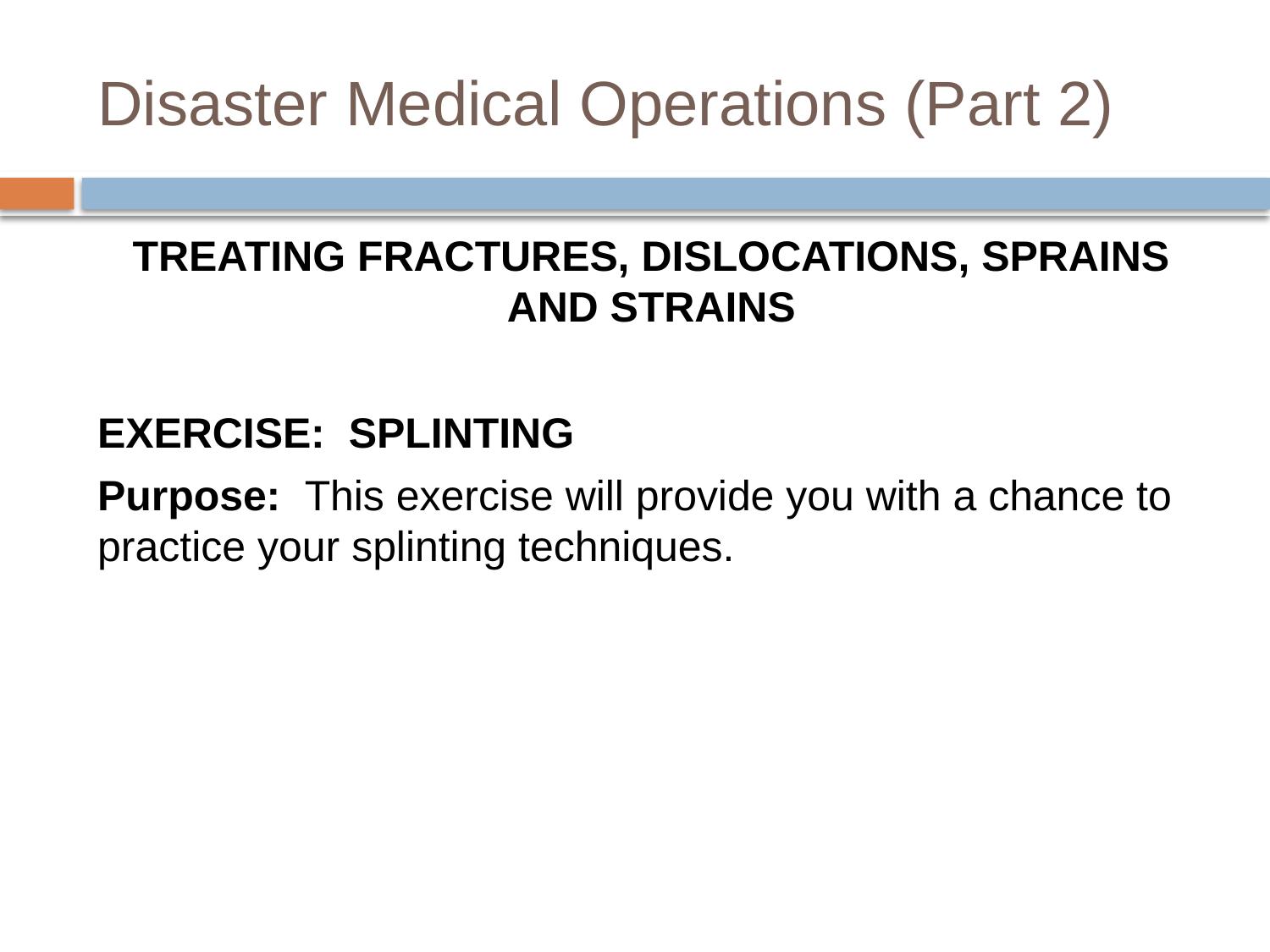

# Disaster Medical Operations (Part 2)
Treating Fractures, Dislocations, Sprains and Strains

Exercise:  Splinting
Purpose:  This exercise will provide you with a chance to practice your splinting techniques.